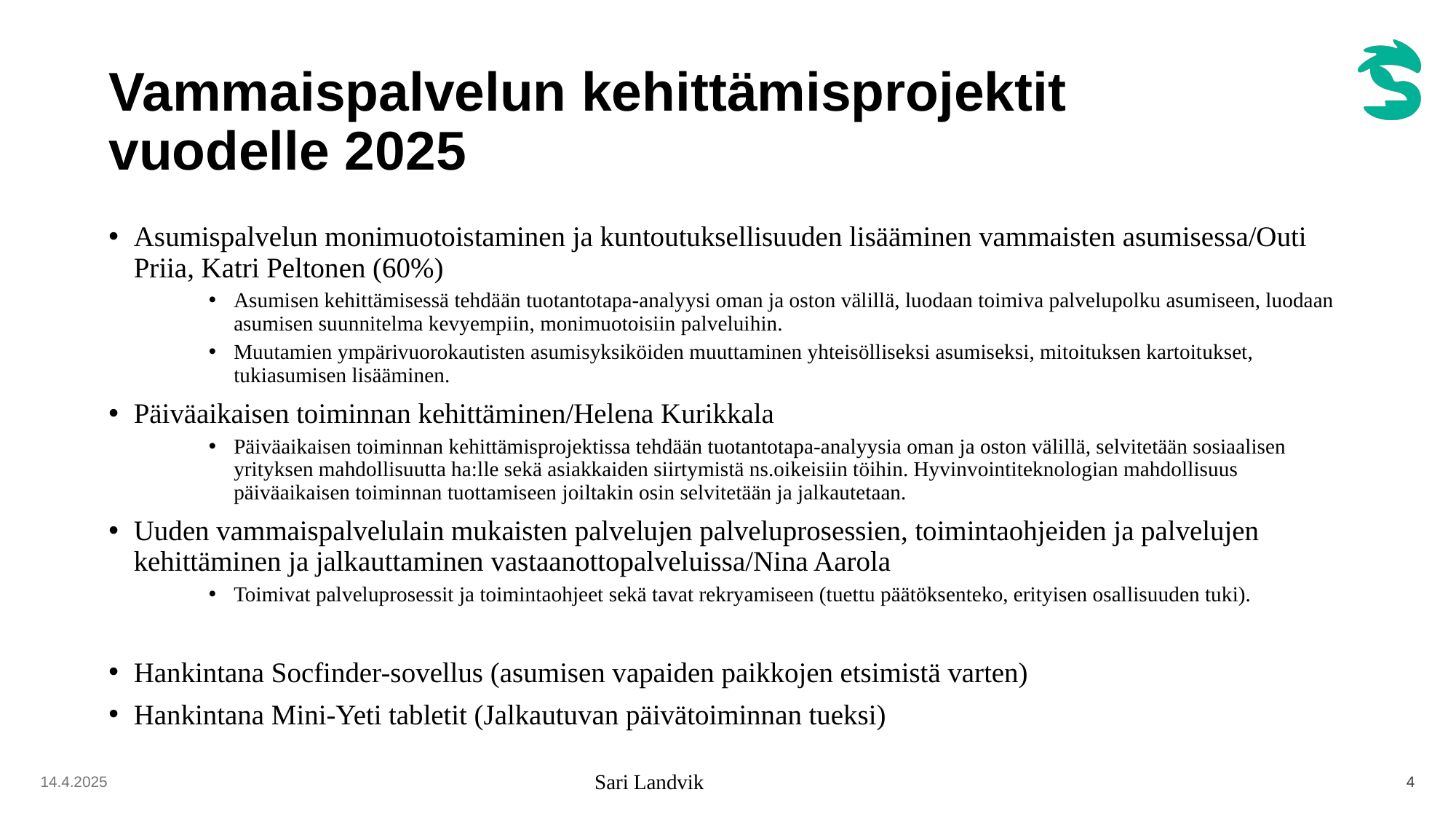

# Vammaispalvelun kehittämisprojektit vuodelle 2025
Asumispalvelun monimuotoistaminen ja kuntoutuksellisuuden lisääminen vammaisten asumisessa/Outi Priia, Katri Peltonen (60%)
Asumisen kehittämisessä tehdään tuotantotapa-analyysi oman ja oston välillä, luodaan toimiva palvelupolku asumiseen, luodaan asumisen suunnitelma kevyempiin, monimuotoisiin palveluihin.
Muutamien ympärivuorokautisten asumisyksiköiden muuttaminen yhteisölliseksi asumiseksi, mitoituksen kartoitukset, tukiasumisen lisääminen.
Päiväaikaisen toiminnan kehittäminen/Helena Kurikkala
Päiväaikaisen toiminnan kehittämisprojektissa tehdään tuotantotapa-analyysia oman ja oston välillä, selvitetään sosiaalisen yrityksen mahdollisuutta ha:lle sekä asiakkaiden siirtymistä ns.oikeisiin töihin. Hyvinvointiteknologian mahdollisuus päiväaikaisen toiminnan tuottamiseen joiltakin osin selvitetään ja jalkautetaan.
Uuden vammaispalvelulain mukaisten palvelujen palveluprosessien, toimintaohjeiden ja palvelujen kehittäminen ja jalkauttaminen vastaanottopalveluissa/Nina Aarola
Toimivat palveluprosessit ja toimintaohjeet sekä tavat rekryamiseen (tuettu päätöksenteko, erityisen osallisuuden tuki).

Hankintana Socfinder-sovellus (asumisen vapaiden paikkojen etsimistä varten)
Hankintana Mini-Yeti tabletit (Jalkautuvan päivätoiminnan tueksi)

14.4.2025
Sari Landvik
4